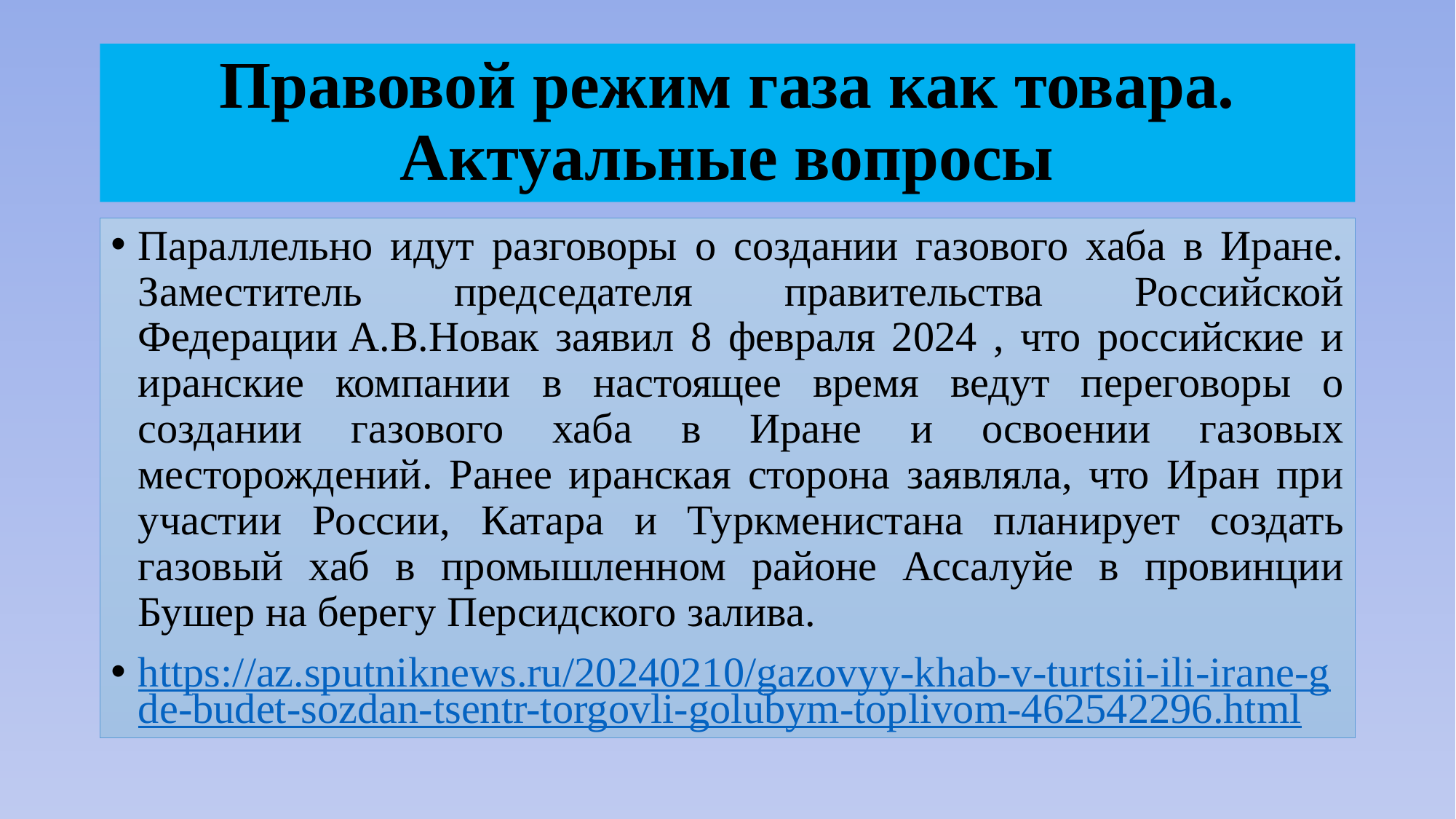

# Правовой режим газа как товара. Актуальные вопросы
Параллельно идут разговоры о создании газового хаба в Иране. Заместитель председателя правительства Российской Федерации А.В.Новак заявил 8 февраля 2024 , что российские и иранские компании в настоящее время ведут переговоры о создании газового хаба в Иране и освоении газовых месторождений. Ранее иранская сторона заявляла, что Иран при участии России, Катара и Туркменистана планирует создать газовый хаб в промышленном районе Ассалуйе в провинции Бушер на берегу Персидского залива.
https://az.sputniknews.ru/20240210/gazovyy-khab-v-turtsii-ili-irane-gde-budet-sozdan-tsentr-torgovli-golubym-toplivom-462542296.html